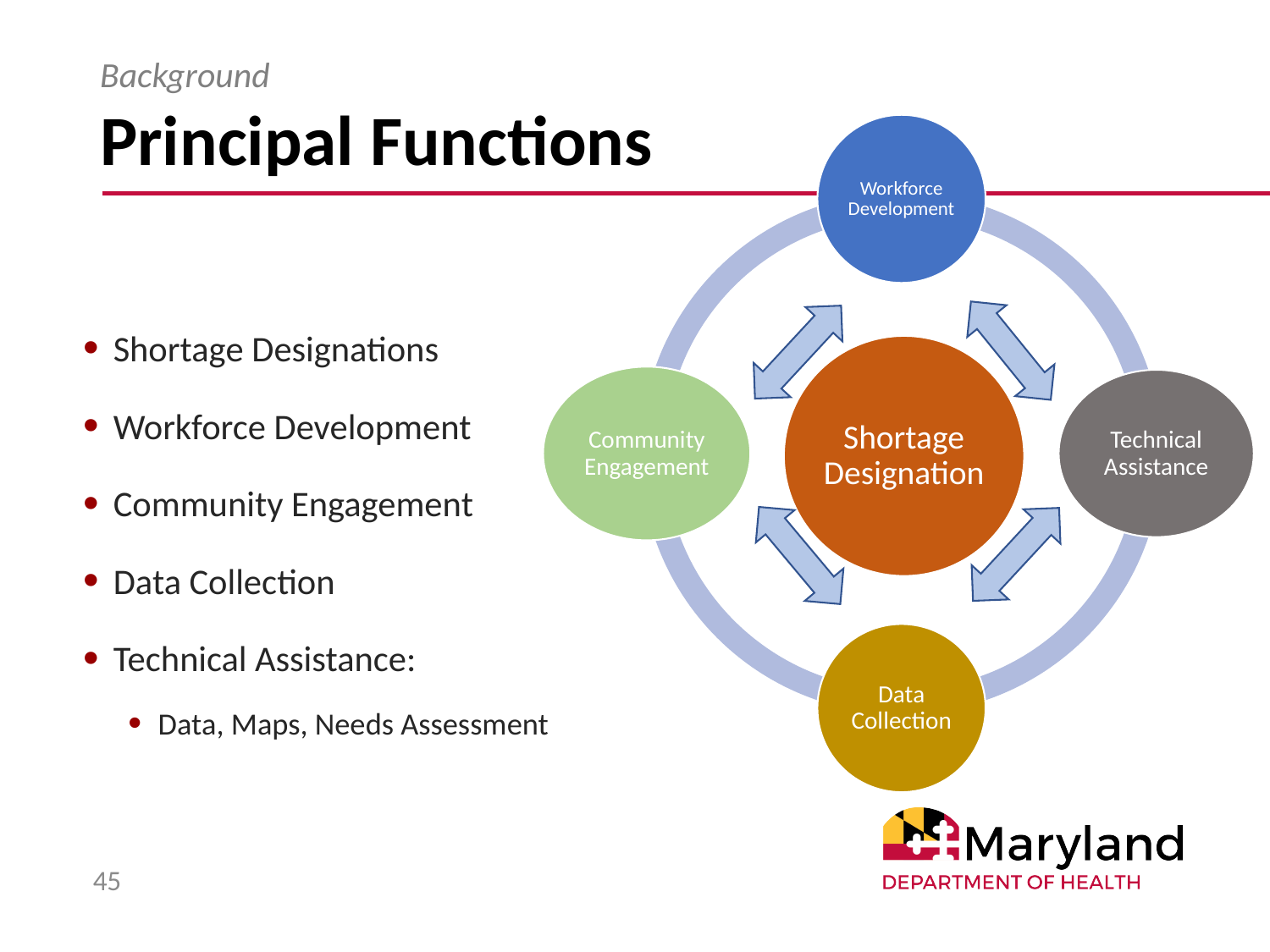

# Principal Functions
Background
Shortage Designation
Workforce Development
Technical Assistance
Data Collection
Community Engagement
Shortage Designations
Workforce Development
Community Engagement
Data Collection
Technical Assistance:
Data, Maps, Needs Assessment

45